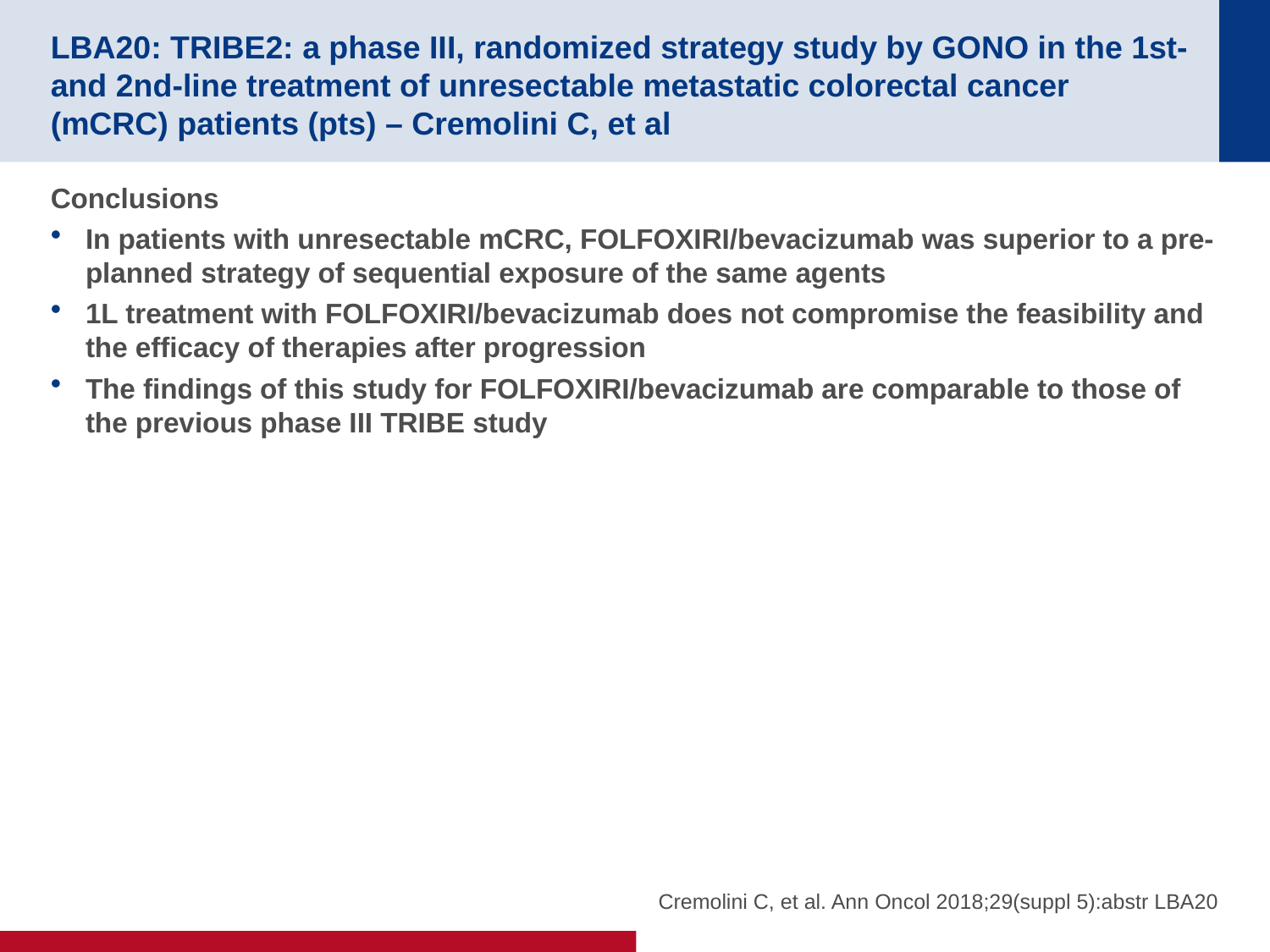

# LBA20: TRIBE2: a phase III, randomized strategy study by GONO in the 1st- and 2nd-line treatment of unresectable metastatic colorectal cancer (mCRC) patients (pts) – Cremolini C, et al
Conclusions
In patients with unresectable mCRC, FOLFOXIRI/bevacizumab was superior to a pre-planned strategy of sequential exposure of the same agents
1L treatment with FOLFOXIRI/bevacizumab does not compromise the feasibility and the efficacy of therapies after progression
The findings of this study for FOLFOXIRI/bevacizumab are comparable to those of the previous phase III TRIBE study

Cremolini C, et al. Ann Oncol 2018;29(suppl 5):abstr LBA20